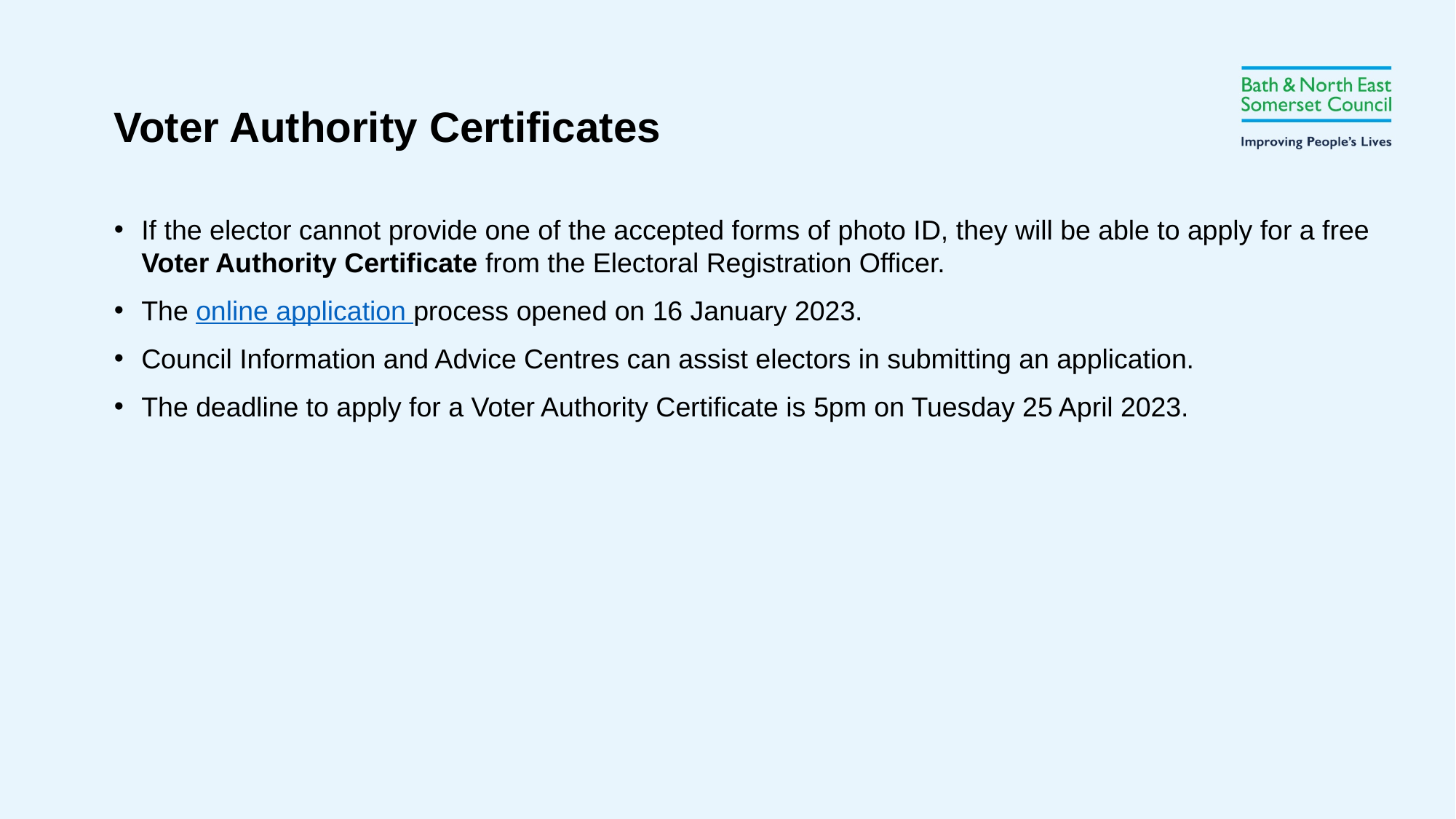

Voter Authority Certificates
If the elector cannot provide one of the accepted forms of photo ID, they will be able to apply for a free Voter Authority Certificate from the Electoral Registration Officer.
The online application process opened on 16 January 2023.
Council Information and Advice Centres can assist electors in submitting an application.
The deadline to apply for a Voter Authority Certificate is 5pm on Tuesday 25 April 2023.